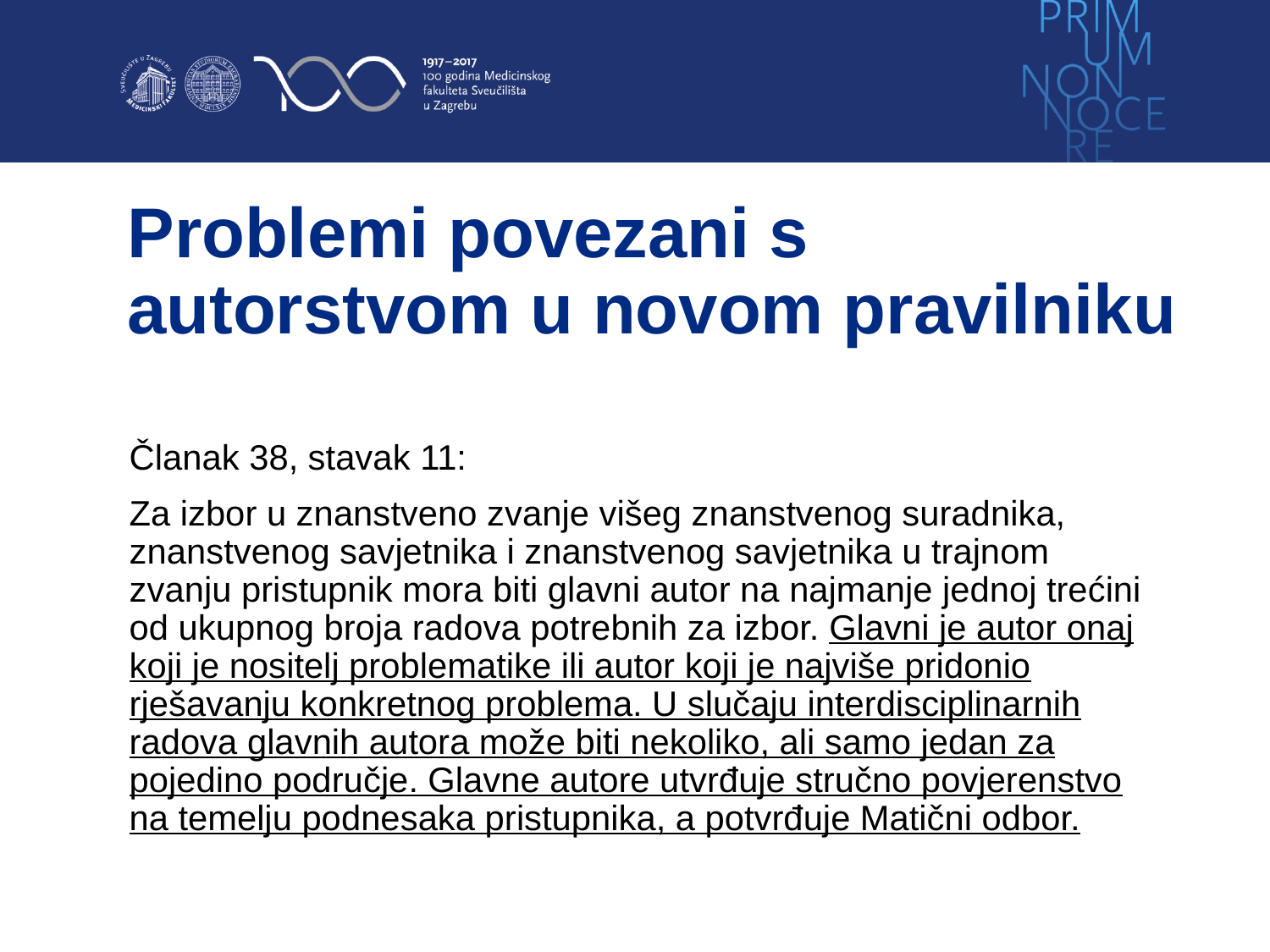

# Problemi povezani s autorstvom u novom pravilniku
Članak 38, stavak 11:
Za izbor u znanstveno zvanje višeg znanstvenog suradnika, znanstvenog savjetnika i znanstvenog savjetnika u trajnom zvanju pristupnik mora biti glavni autor na najmanje jednoj trećini od ukupnog broja radova potrebnih za izbor. Glavni je autor onaj koji je nositelj problematike ili autor koji je najviše pridonio rješavanju konkretnog problema. U slučaju interdisciplinarnih radova glavnih autora može biti nekoliko, ali samo jedan za pojedino područje. Glavne autore utvrđuje stručno povjerenstvo na temelju podnesaka pristupnika, a potvrđuje Matični odbor.